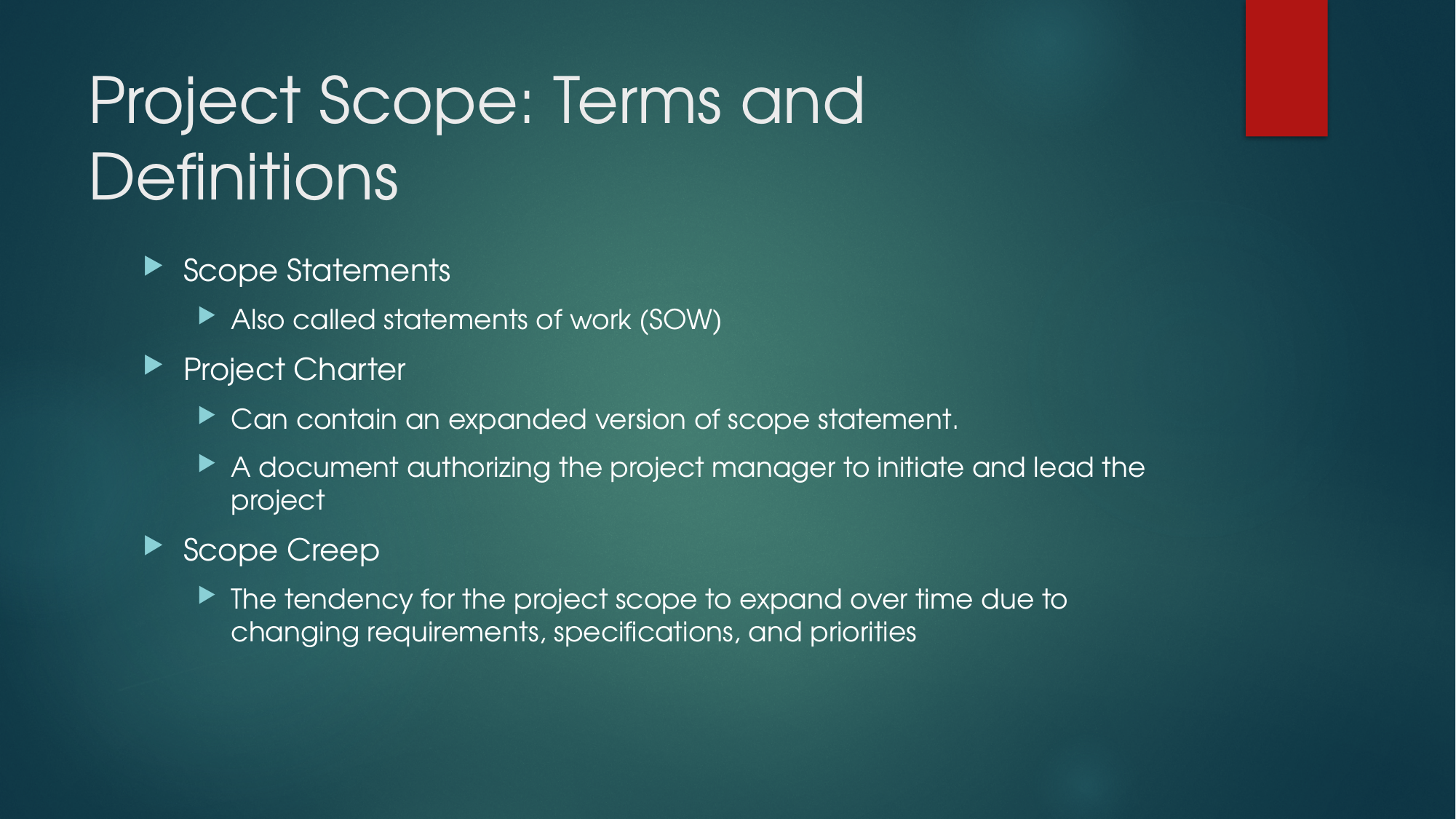

# Project Scope: Terms and Definitions
Scope Statements
Also called statements of work (SOW)
Project Charter
Can contain an expanded version of scope statement.
A document authorizing the project manager to initiate and lead the project
Scope Creep
The tendency for the project scope to expand over time due to changing requirements, specifications, and priorities